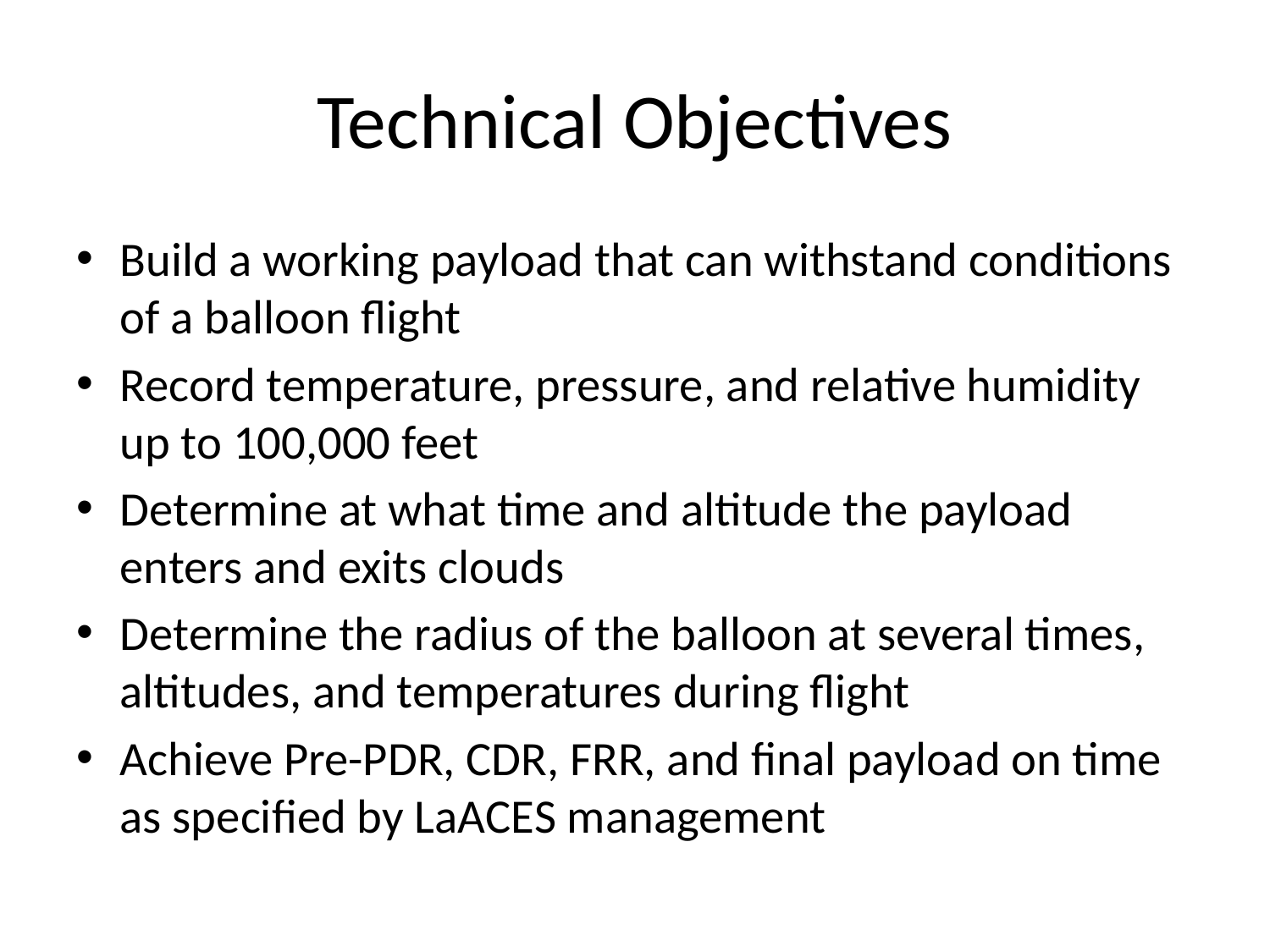

# Technical Objectives
Build a working payload that can withstand conditions of a balloon flight
Record temperature, pressure, and relative humidity up to 100,000 feet
Determine at what time and altitude the payload enters and exits clouds
Determine the radius of the balloon at several times, altitudes, and temperatures during flight
Achieve Pre-PDR, CDR, FRR, and final payload on time as specified by LaACES management